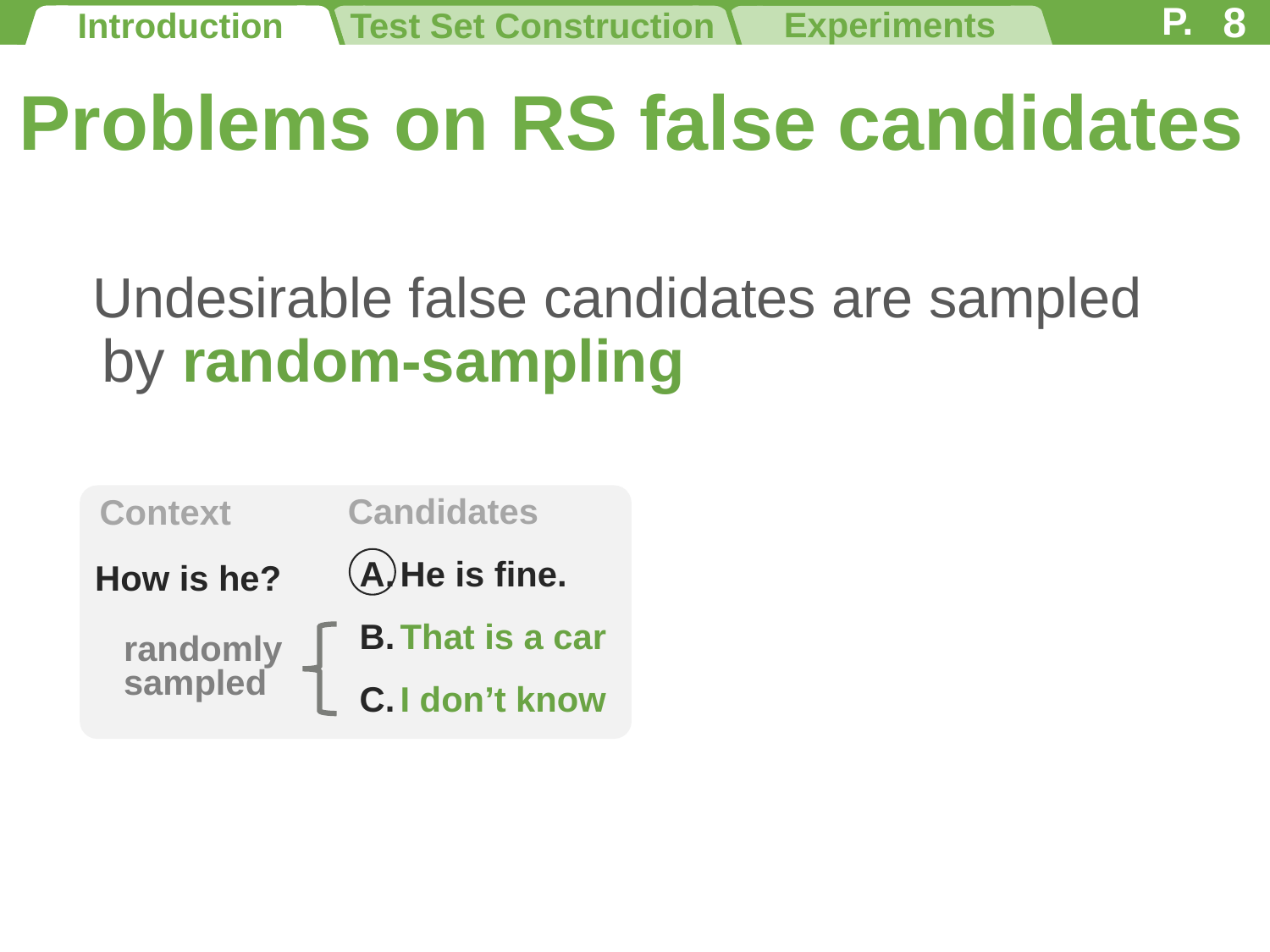

8
Introduction

# Problems on RS false candidates
Undesirable false candidates are sampled
 by random-sampling
Candidates
Context

A. He is fine.

How is he?
B. That is a car

randomly
sampled
C. I don’t know